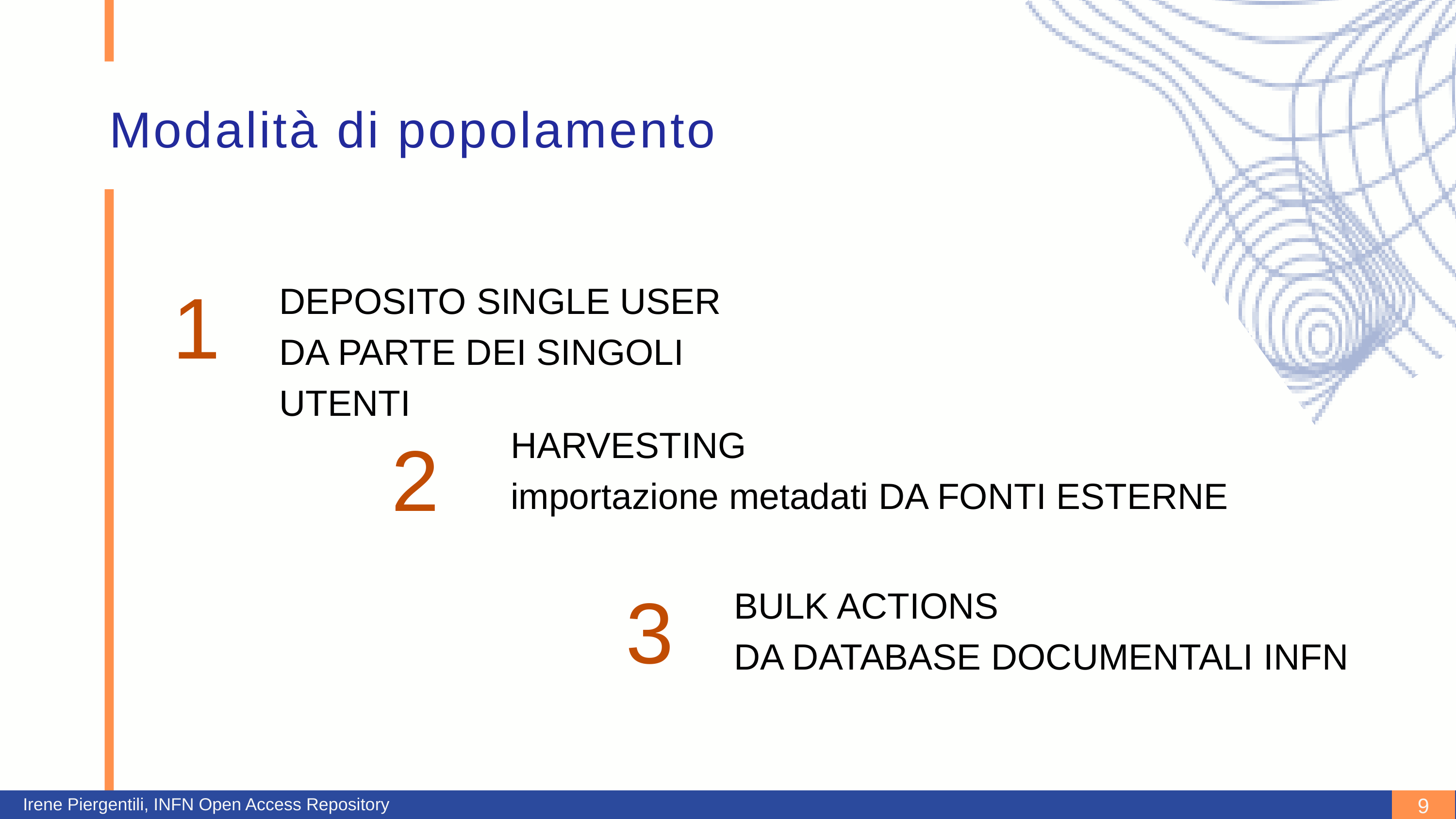

Modalità di popolamento
1
DEPOSITO SINGLE USER
DA PARTE DEI SINGOLI UTENTI
2
HARVESTING
importazione metadati DA FONTI ESTERNE
3
BULK ACTIONS
DA DATABASE DOCUMENTALI INFN

9
Irene Piergentili, INFN Open Access Repository